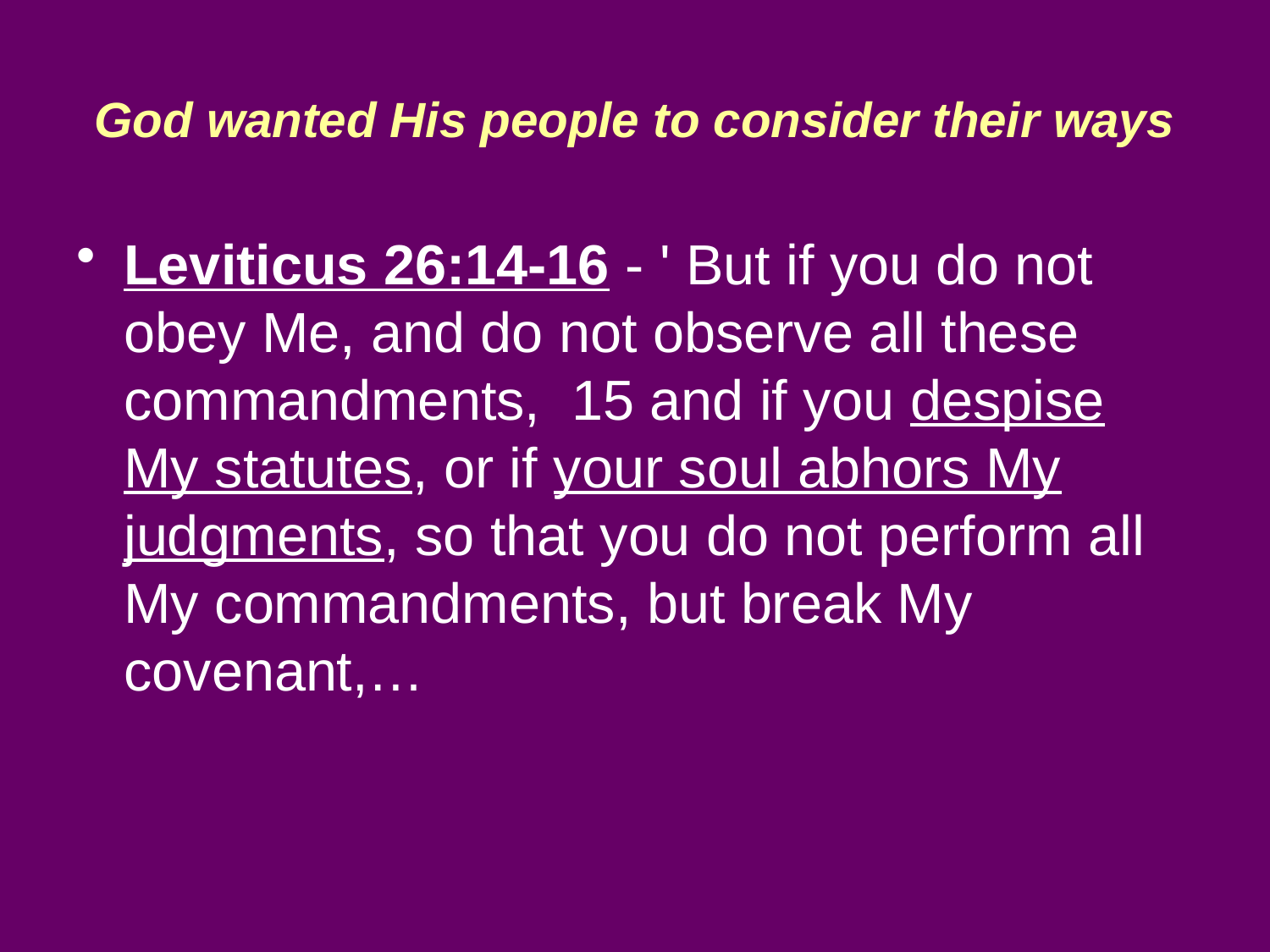

# God wanted His people to consider their ways
Leviticus 26:14-16 - ' But if you do not obey Me, and do not observe all these commandments,  15 and if you despise My statutes, or if your soul abhors My judgments, so that you do not perform all My commandments, but break My covenant,…